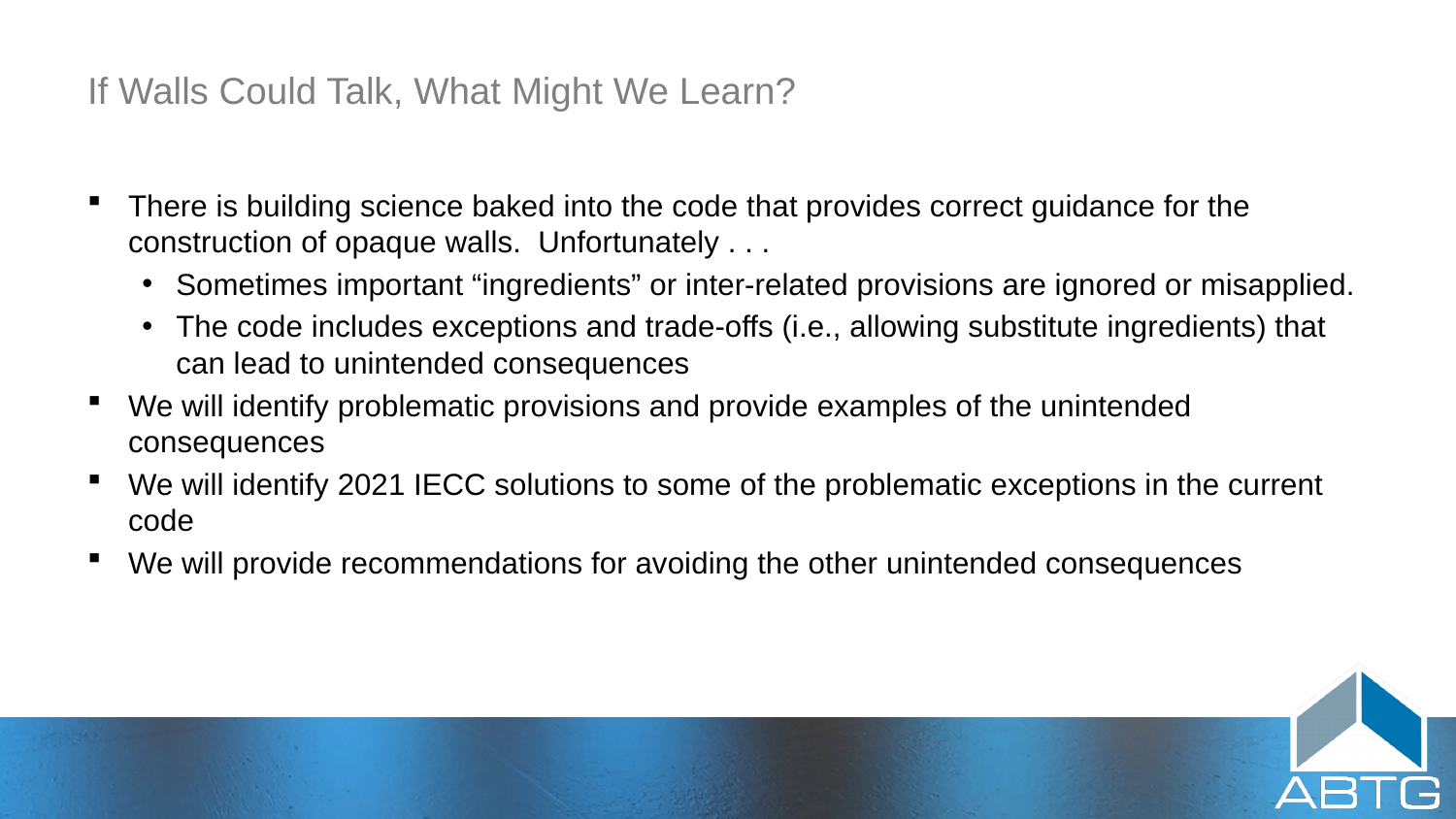

# If Walls Could Talk, What Might We Learn?
There is building science baked into the code that provides correct guidance for the construction of opaque walls.  Unfortunately . . .
Sometimes important “ingredients” or inter-related provisions are ignored or misapplied.
The code includes exceptions and trade-offs (i.e., allowing substitute ingredients) that can lead to unintended consequences
We will identify problematic provisions and provide examples of the unintended consequences
We will identify 2021 IECC solutions to some of the problematic exceptions in the current code
We will provide recommendations for avoiding the other unintended consequences